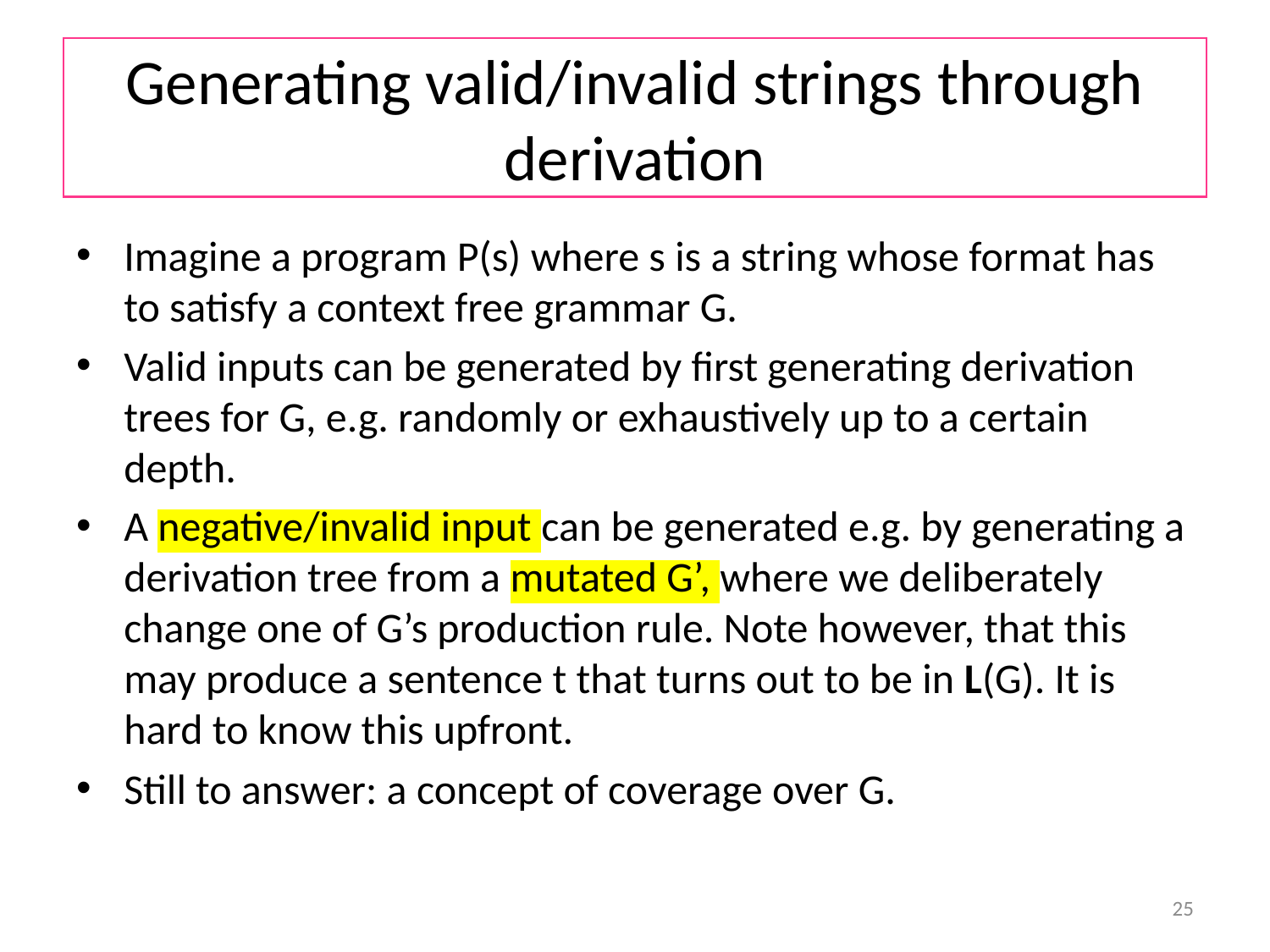

# Generating valid/invalid strings through derivation
Imagine a program P(s) where s is a string whose format has to satisfy a context free grammar G.
Valid inputs can be generated by first generating derivation trees for G, e.g. randomly or exhaustively up to a certain depth.
A negative/invalid input can be generated e.g. by generating a derivation tree from a mutated G’, where we deliberately change one of G’s production rule. Note however, that this may produce a sentence t that turns out to be in L(G). It is hard to know this upfront.
Still to answer: a concept of coverage over G.
25